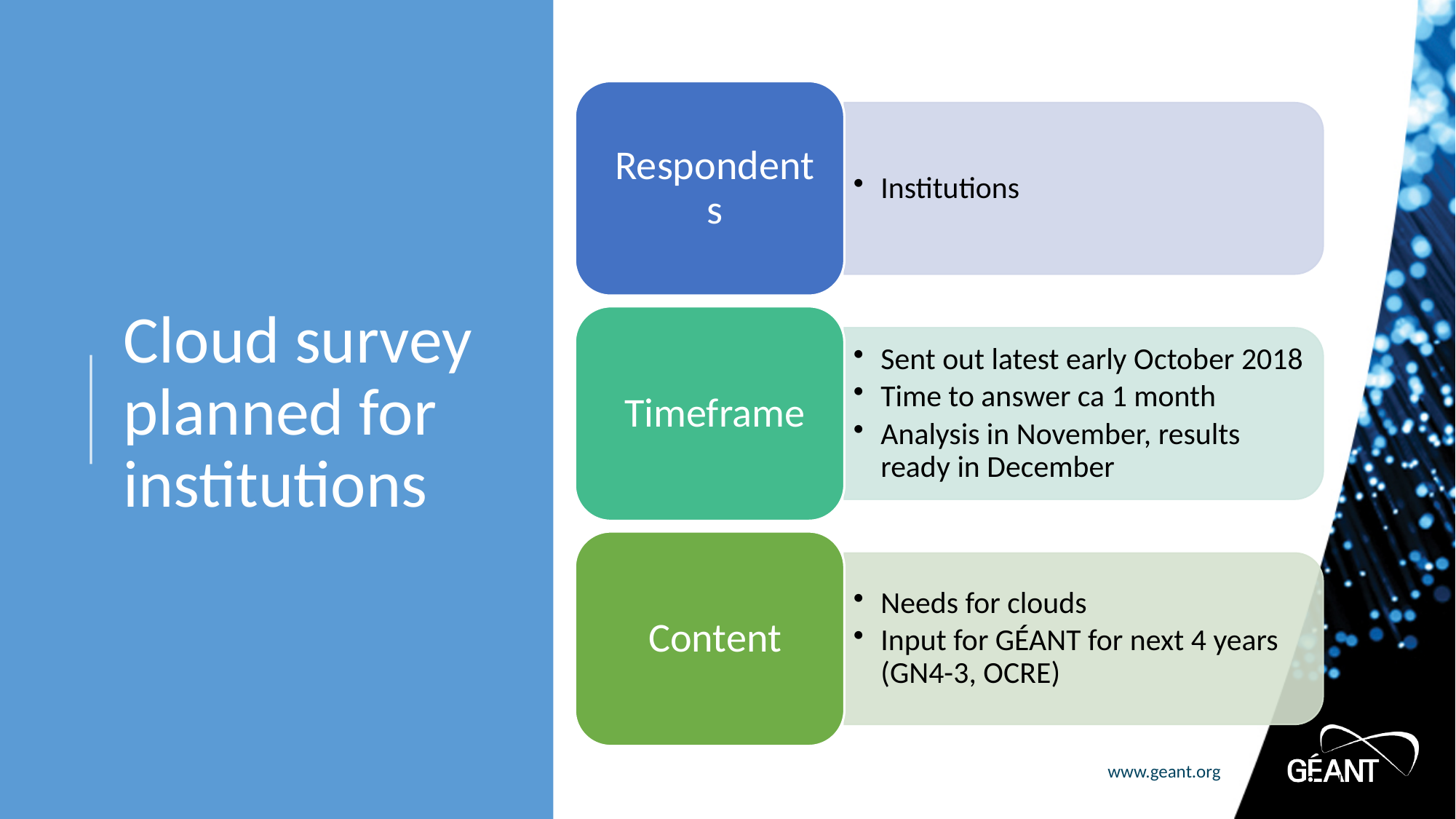

Institutions
Respondents
Sent out latest early October 2018
Time to answer ca 1 month
Analysis in November, results ready in December
Timeframe
Needs for clouds
Input for GÉANT for next 4 years (GN4-3, OCRE)
Content
# Cloud survey planned for institutions
9     |